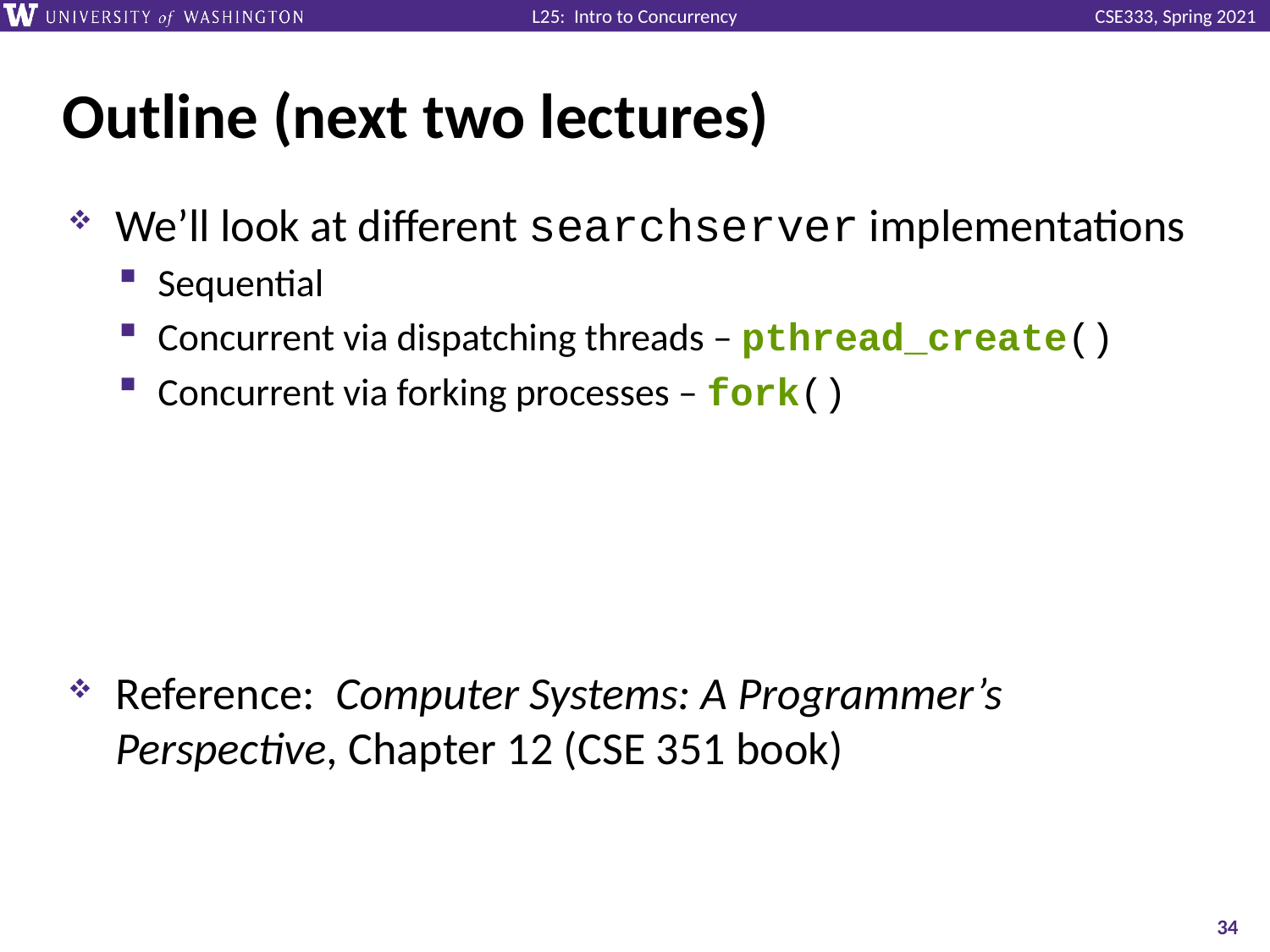

# Outline (next two lectures)
We’ll look at different searchserver implementations
Sequential
Concurrent via dispatching threads – pthread_create()
Concurrent via forking processes – fork()

Reference:  Computer Systems: A Programmer’s Perspective, Chapter 12 (CSE 351 book)
34